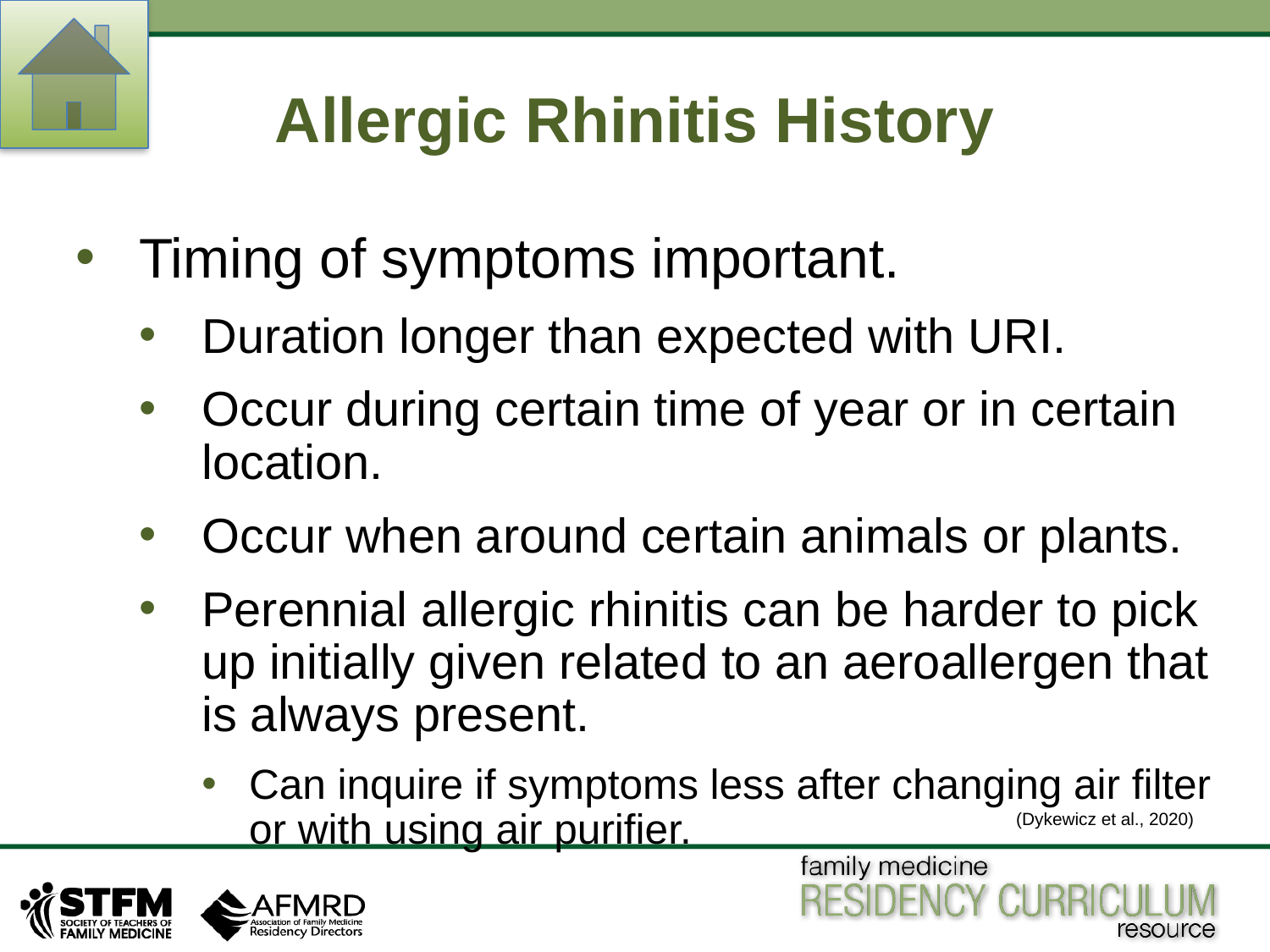

# Allergic Rhinitis History
Timing of symptoms important.
Duration longer than expected with URI.
Occur during certain time of year or in certain location.
Occur when around certain animals or plants.
Perennial allergic rhinitis can be harder to pick up initially given related to an aeroallergen that is always present.
Can inquire if symptoms less after changing air filter or with using air purifier.
(Dykewicz et al., 2020)